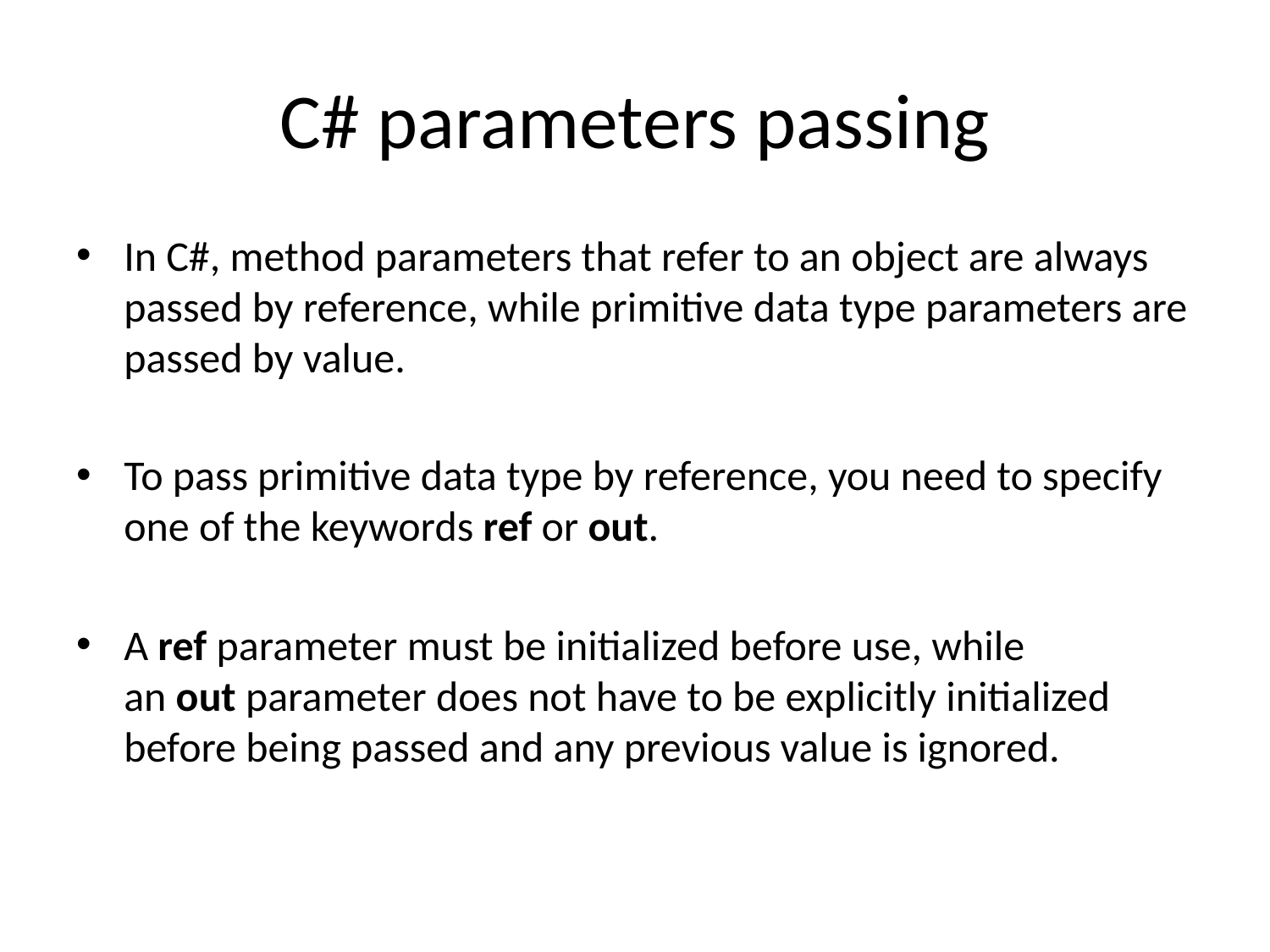

# C# parameters passing
In C#, method parameters that refer to an object are always passed by reference, while primitive data type parameters are passed by value.

To pass primitive data type by reference, you need to specify one of the keywords ref or out.

A ref parameter must be initialized before use, while an out parameter does not have to be explicitly initialized before being passed and any previous value is ignored.